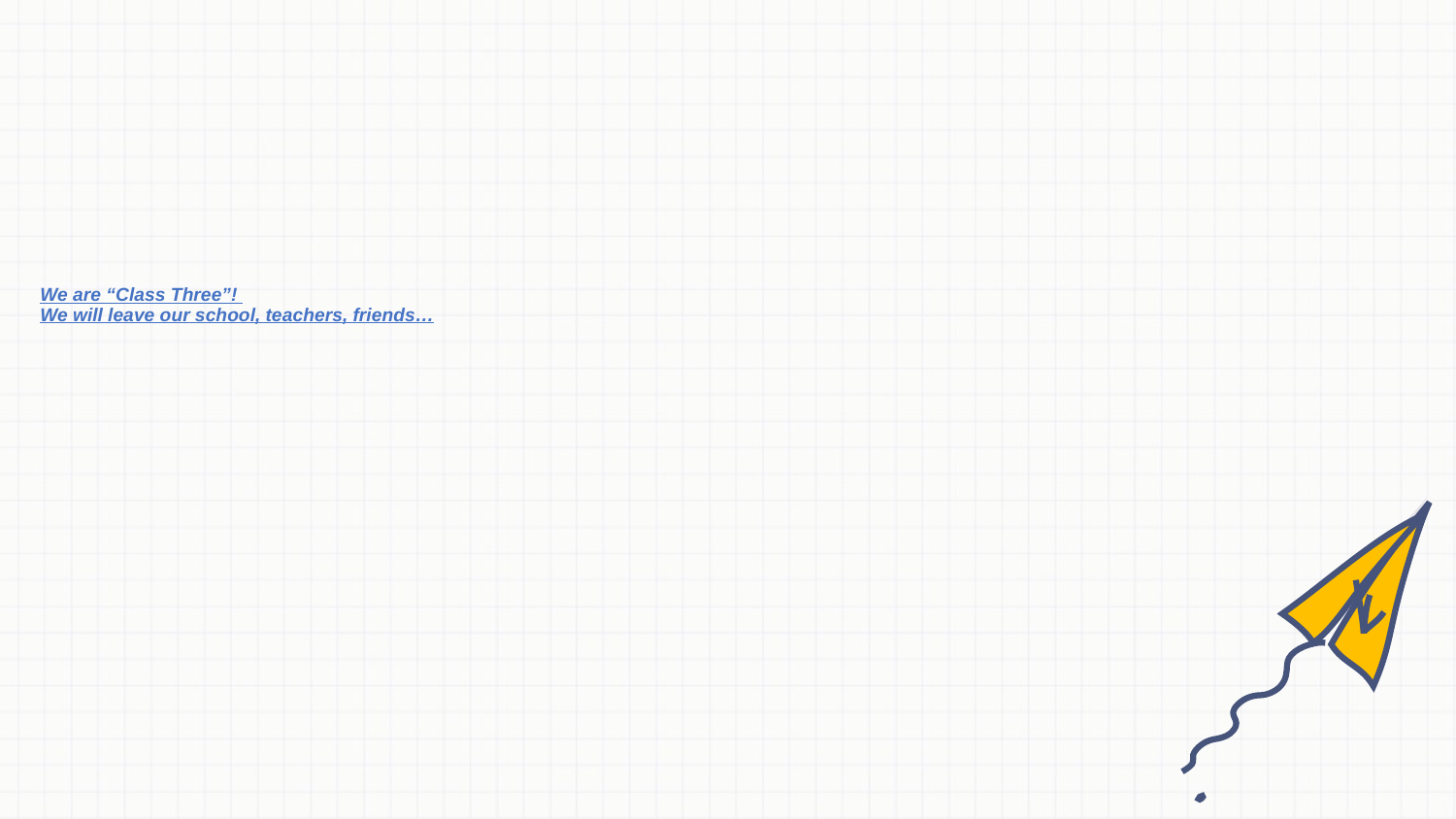

# We are “Class Three”! We will leave our school, teachers, friends…